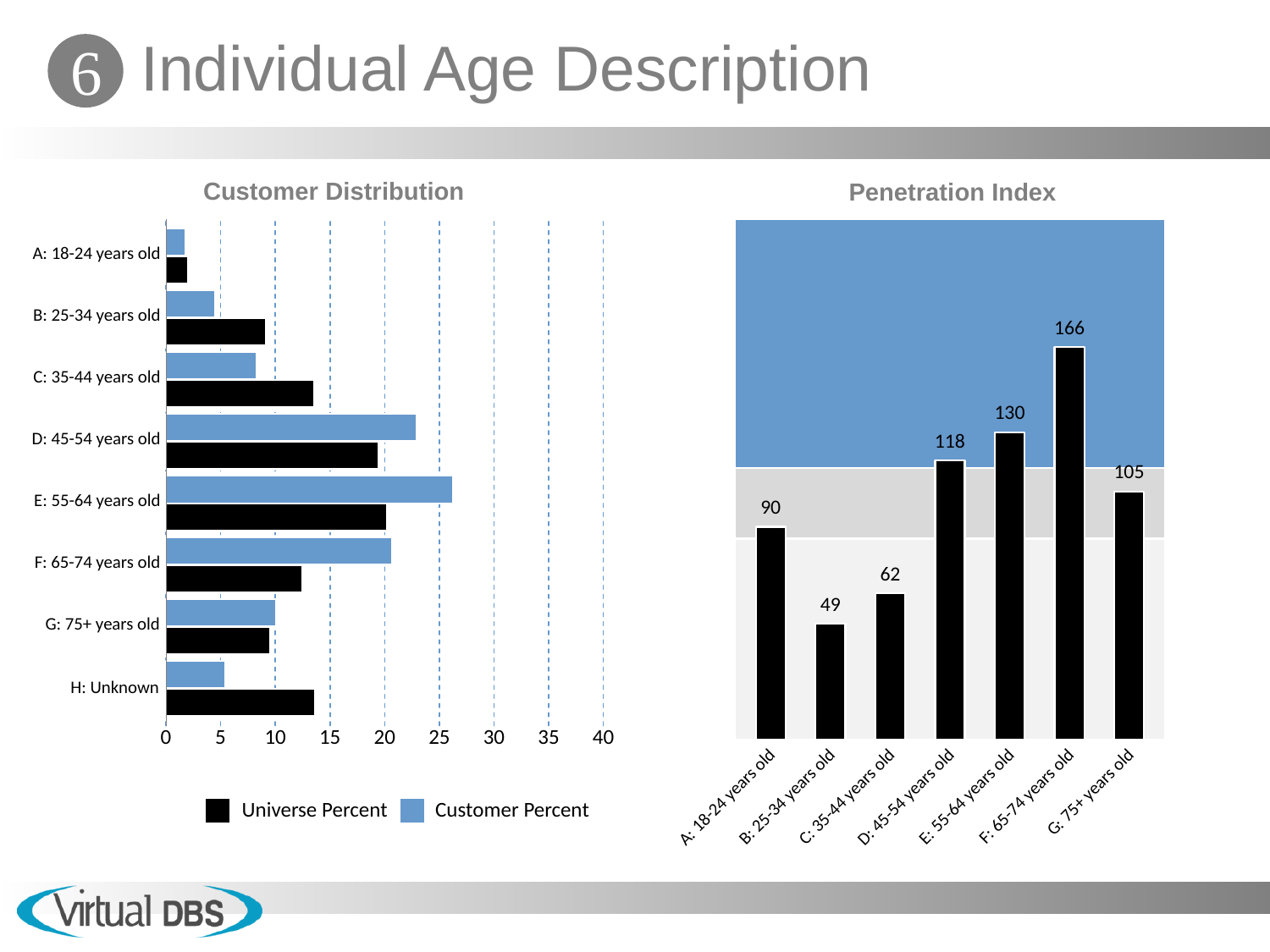

A: 18-24 years old

B: 25-34 years old

C: 35-44 years old

D: 45-54 years old

E: 55-64 years old

F: 65-74 years old

G: 75+ years old

H: Unknown

0
5
10
15
20
25
30
35
40

Universe Percent
Customer Percent

166

130

118

105

90

62

49

G: 75+ years old
F: 65-74 years old
E: 55-64 years old
C: 35-44 years old
B: 25-34 years old
A: 18-24 years old
D: 45-54 years old